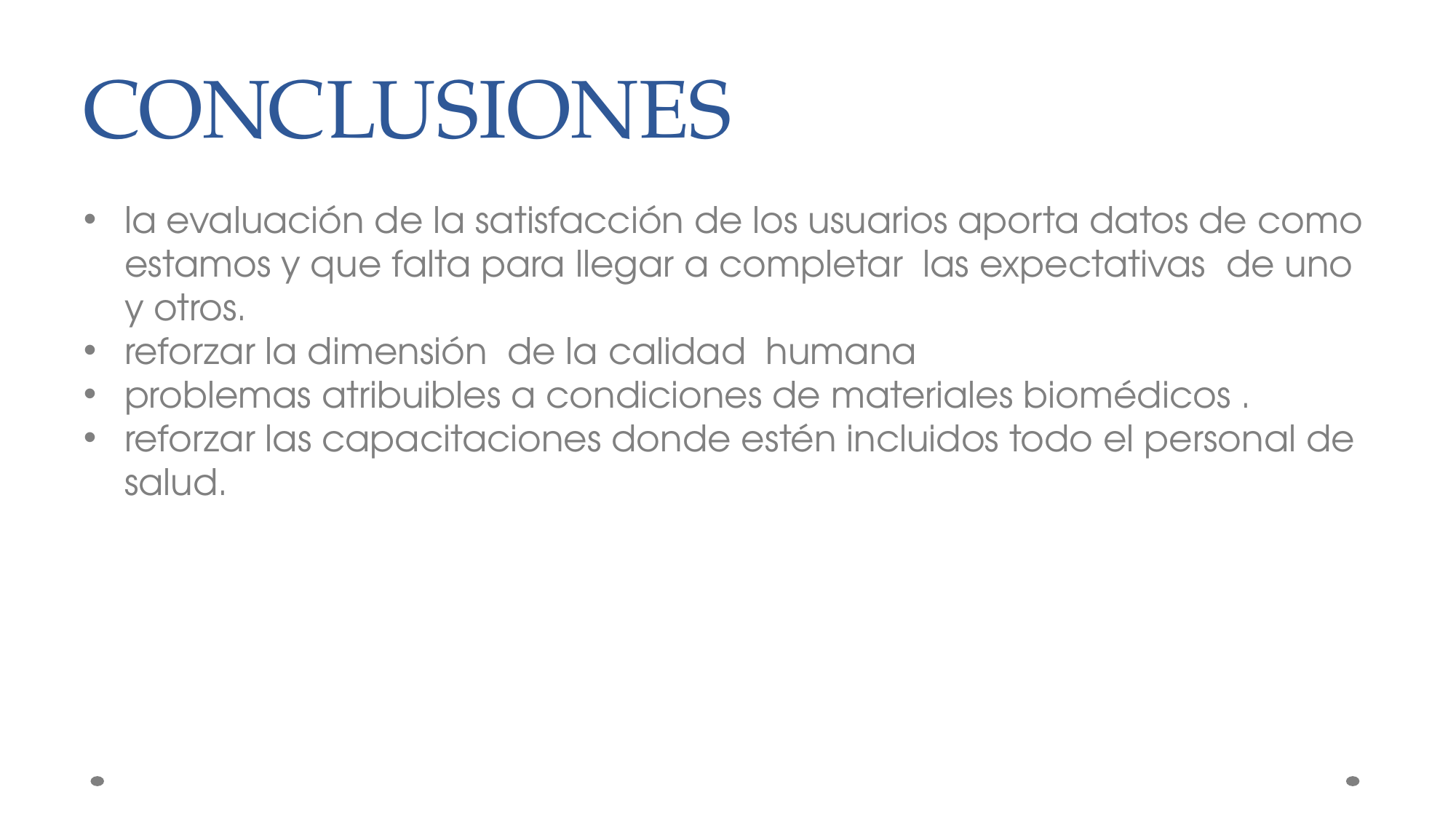

CONCLUSIONES

la evaluación de la satisfacción de los usuarios aporta datos de como estamos y que falta para llegar a completar  las expectativas  de uno y otros.
reforzar la dimensión  de la calidad  humana
problemas atribuibles a condiciones de materiales biomédicos .
reforzar las capacitaciones donde estén incluidos todo el personal de salud.